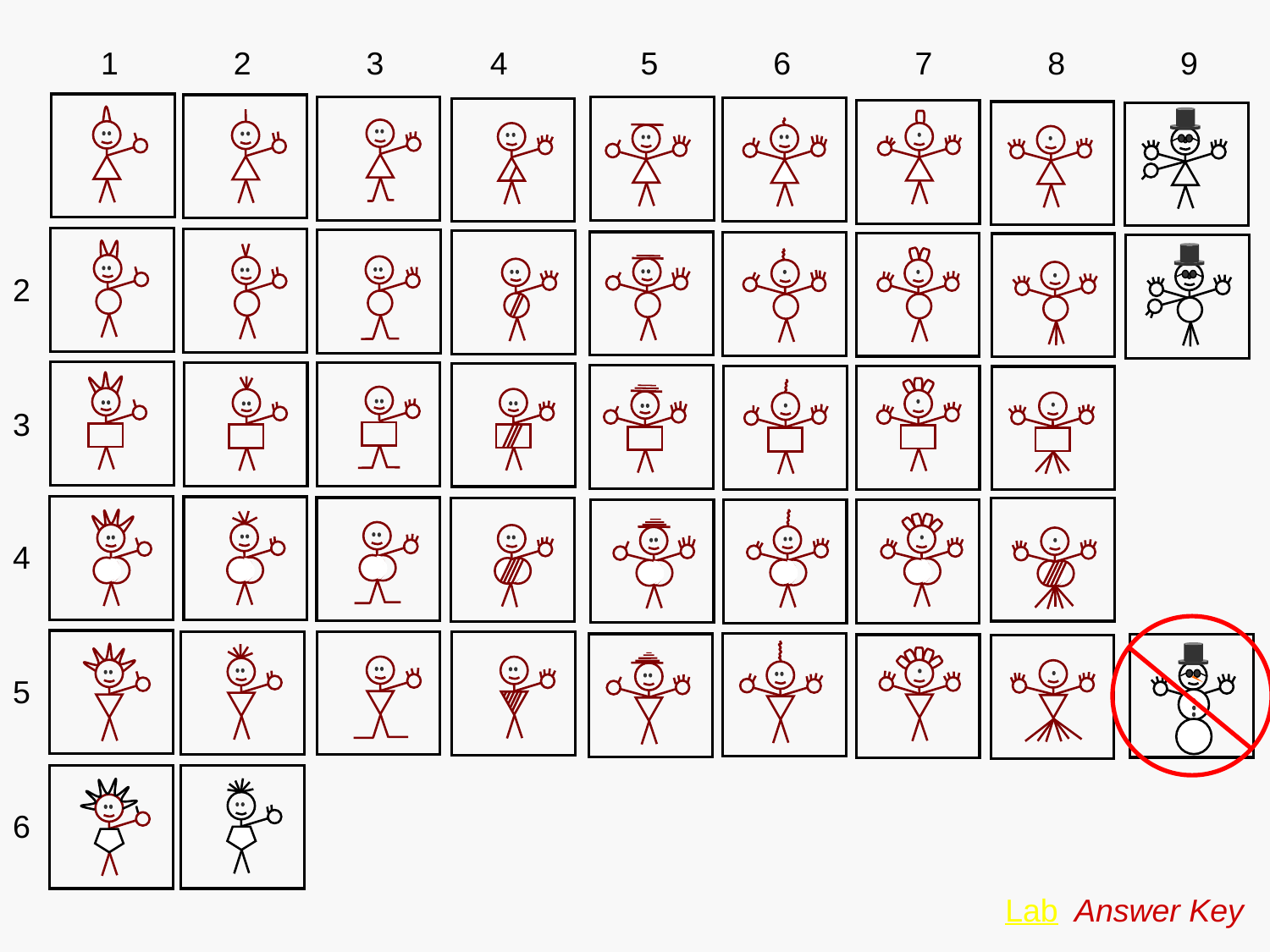

1             2             3            4               5             6              7             8             9

2

3

4

5

6

# Answer Key
Lab